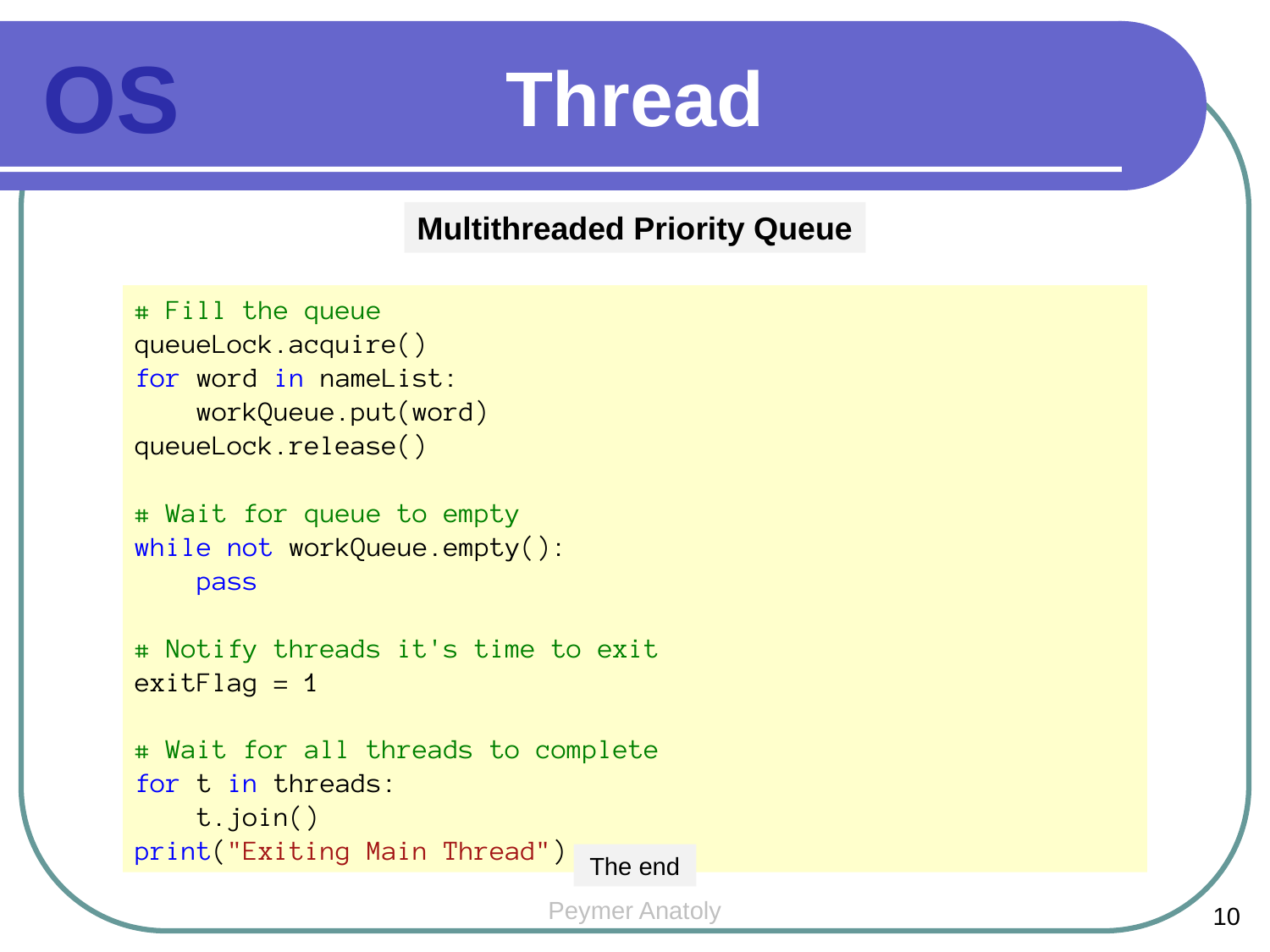

Thread

OS

Multithreaded Priority Queue
# Fill the queue
queueLock.acquire()
for word in nameList:
    workQueue.put(word)
queueLock.release()

# Wait for queue to empty
while not workQueue.empty():
    pass

# Notify threads it's time to exit
exitFlag = 1

# Wait for all threads to complete
for t in threads:
    t.join()
print("Exiting Main Thread")
The end
Peymer Anatoly
10